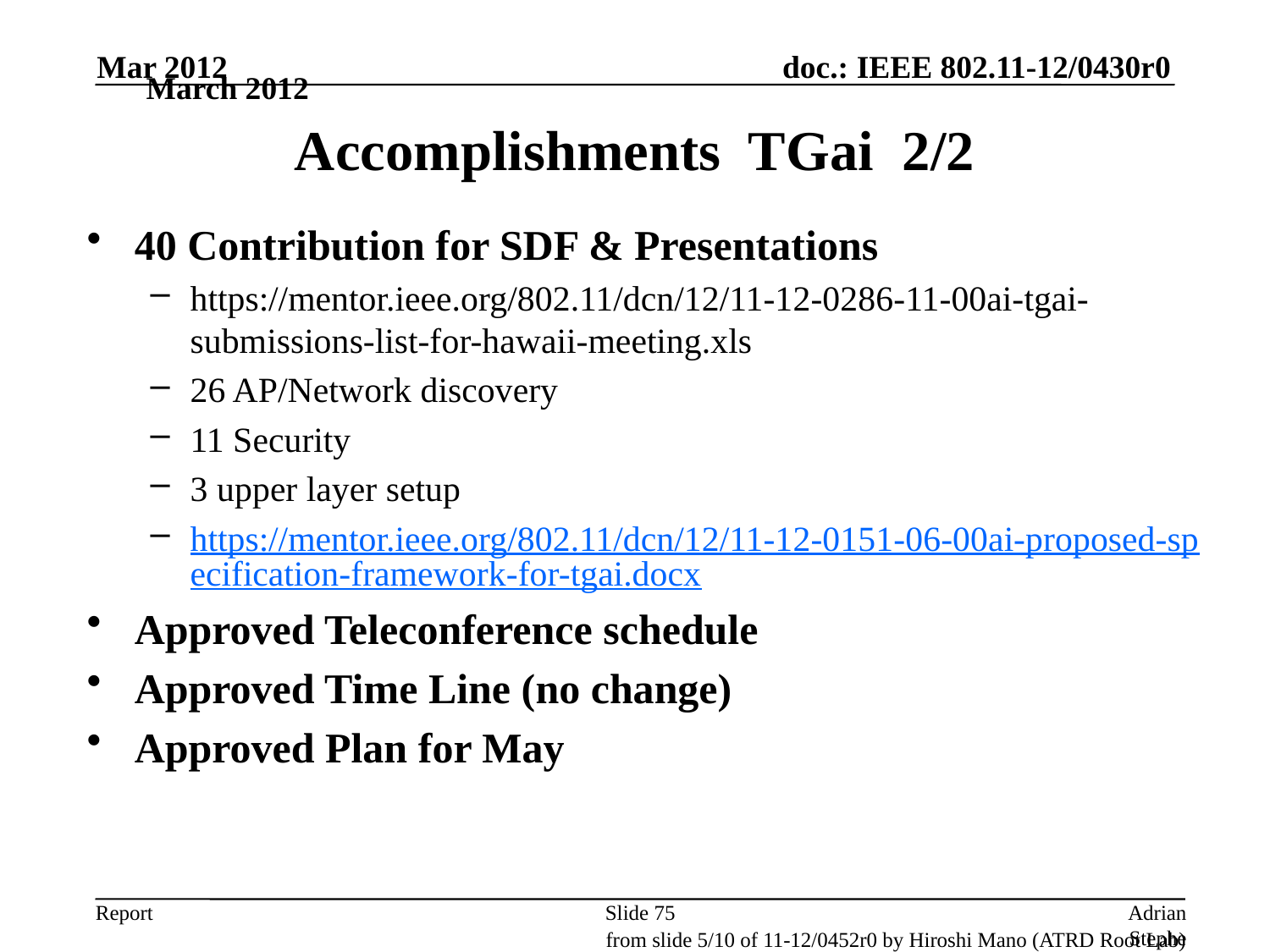

Mar 2012
March 2012
# Accomplishments  TGai  2/2
40 Contribution for SDF & Presentations
https://mentor.ieee.org/802.11/dcn/12/11-12-0286-11-00ai-tgai-submissions-list-for-hawaii-meeting.xls
26 AP/Network discovery
11 Security
3 upper layer setup
https://mentor.ieee.org/802.11/dcn/12/11-12-0151-06-00ai-proposed-specification-framework-for-tgai.docx
Approved Teleconference schedule
Approved Time Line (no change)
Approved Plan for May
Slide 75
Adrian Stephens, Intel Corporation
from slide 5/10 of 11-12/0452r0 by Hiroshi Mano (ATRD Root Lab)